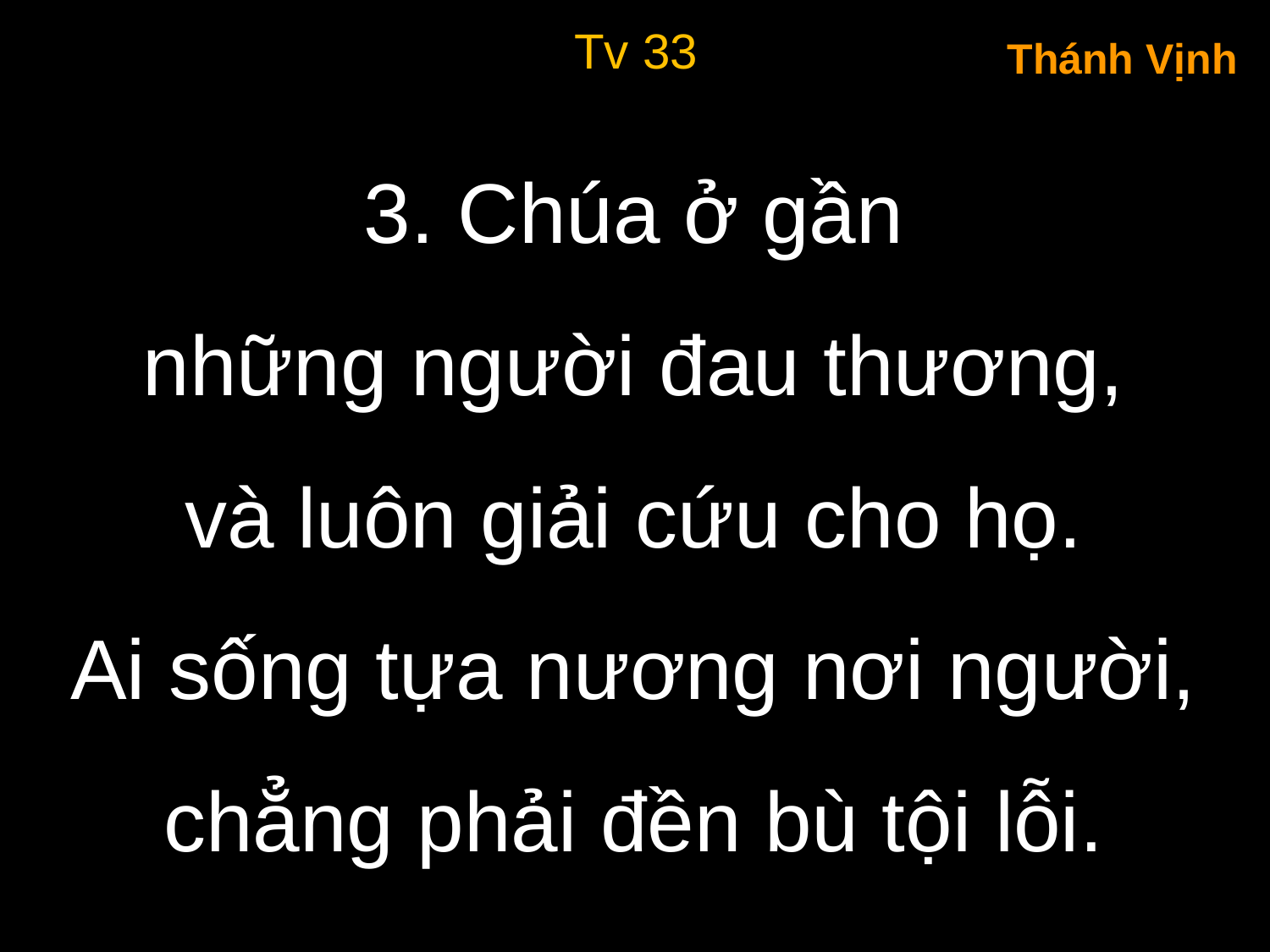

Tv 33
Thánh Vịnh
3. Chúa ở gần
những người đau thương,
và luôn giải cứu cho họ.
Ai sống tựa nương nơi người,
chẳng phải đền bù tội lỗi.